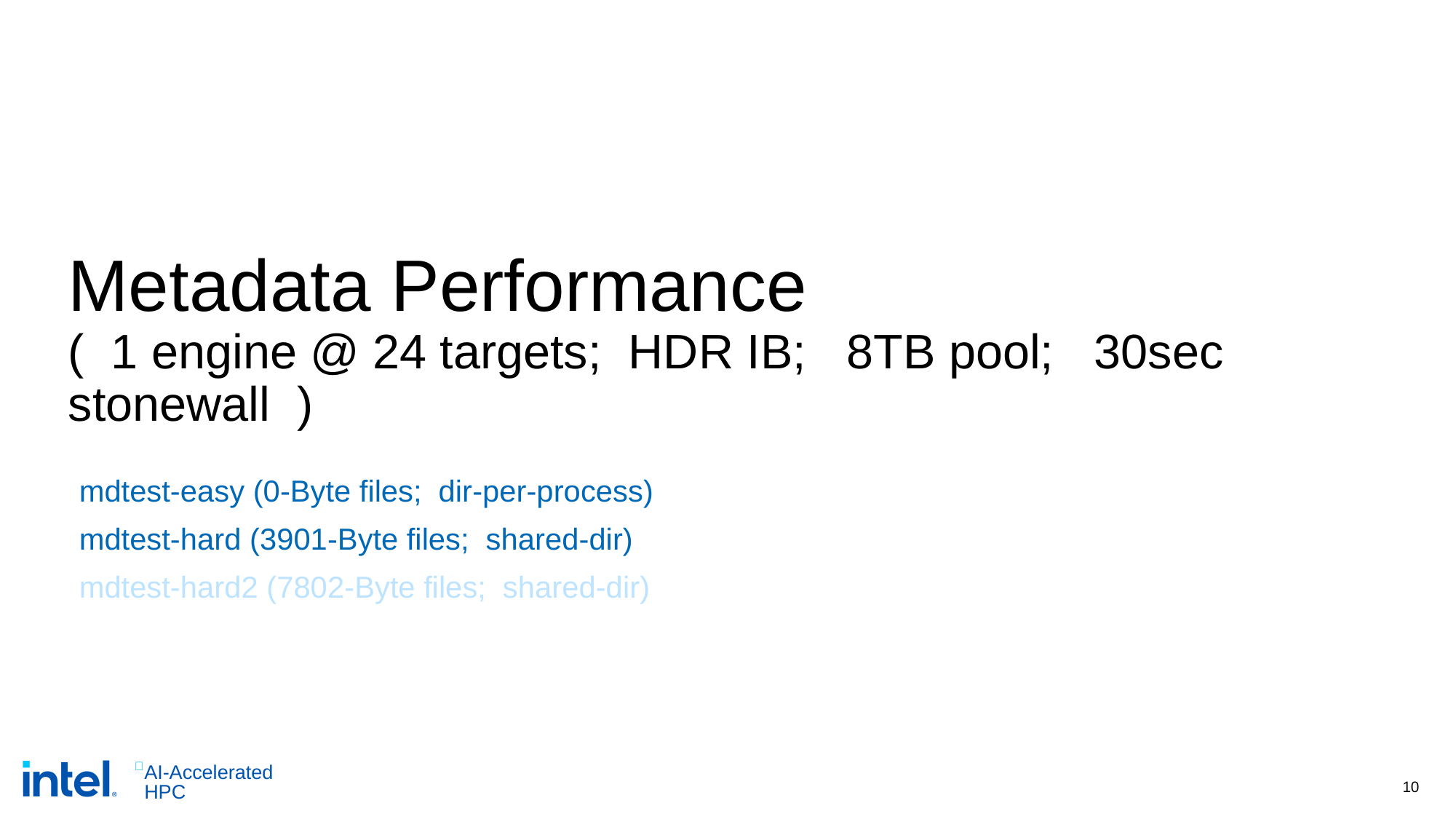

# Metadata Performance (  1 engine @ 24 targets;  HDR IB;   8TB pool;   30sec stonewall  )
mdtest-easy (0-Byte files;  dir-per-process)
mdtest-hard (3901-Byte files;  shared-dir)
mdtest-hard2 (7802-Byte files;  shared-dir)